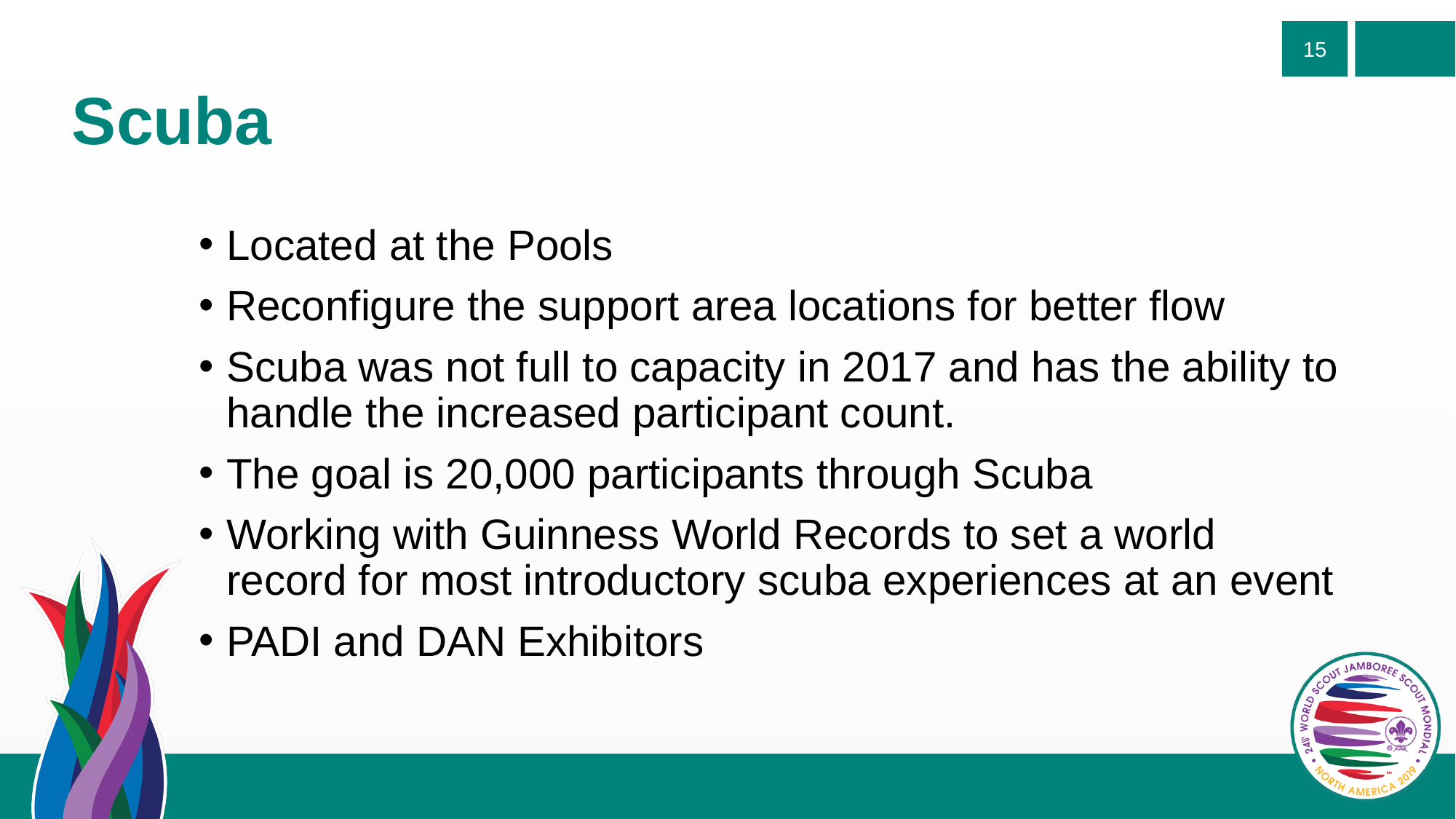

# Scuba
Located at the Pools
Reconfigure the support area locations for better flow
Scuba was not full to capacity in 2017 and has the ability to handle the increased participant count.
The goal is 20,000 participants through Scuba
Working with Guinness World Records to set a world record for most introductory scuba experiences at an event
PADI and DAN Exhibitors